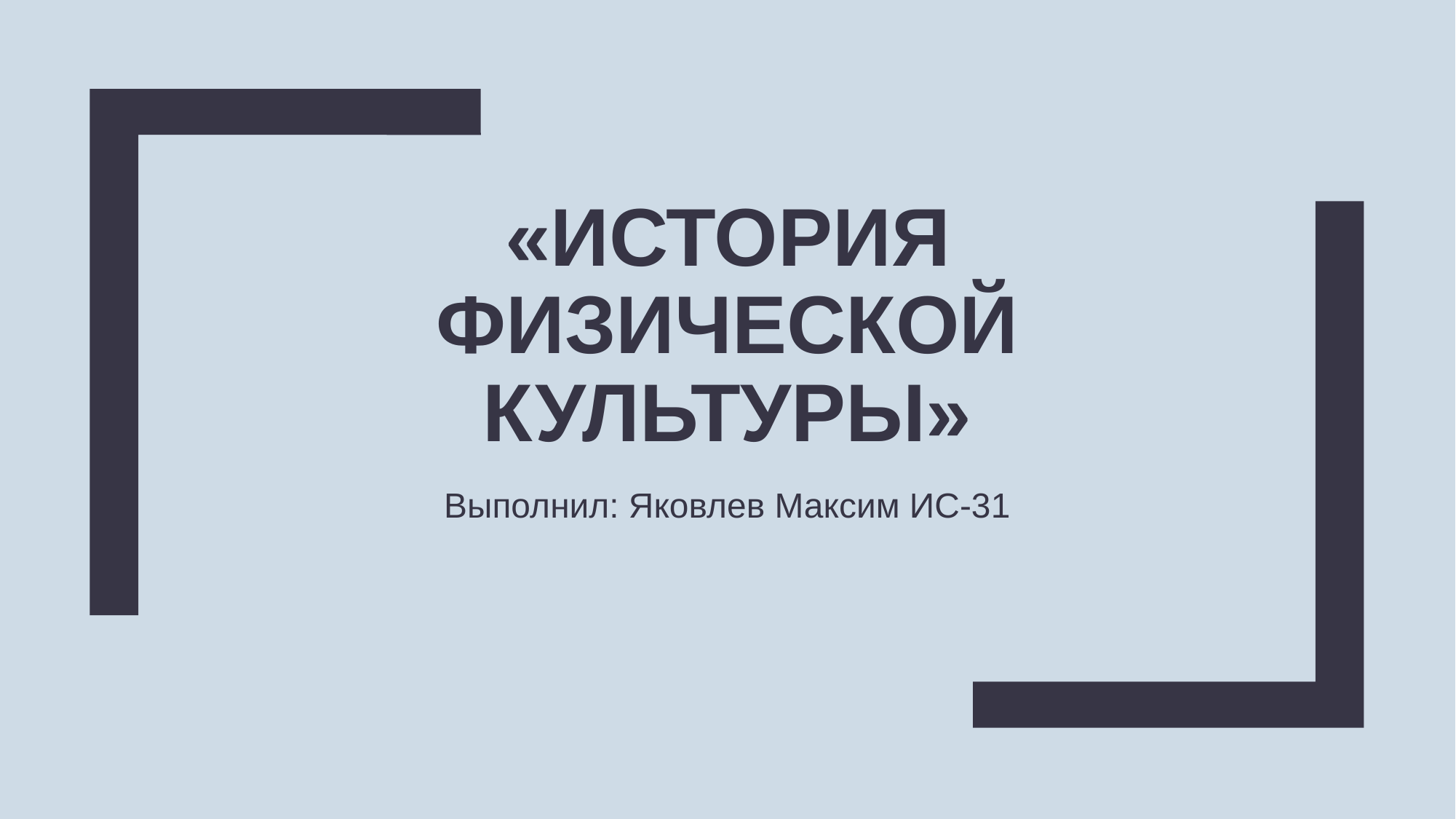

# «История физической культуры»
Выполнил: Яковлев Максим ИС-31